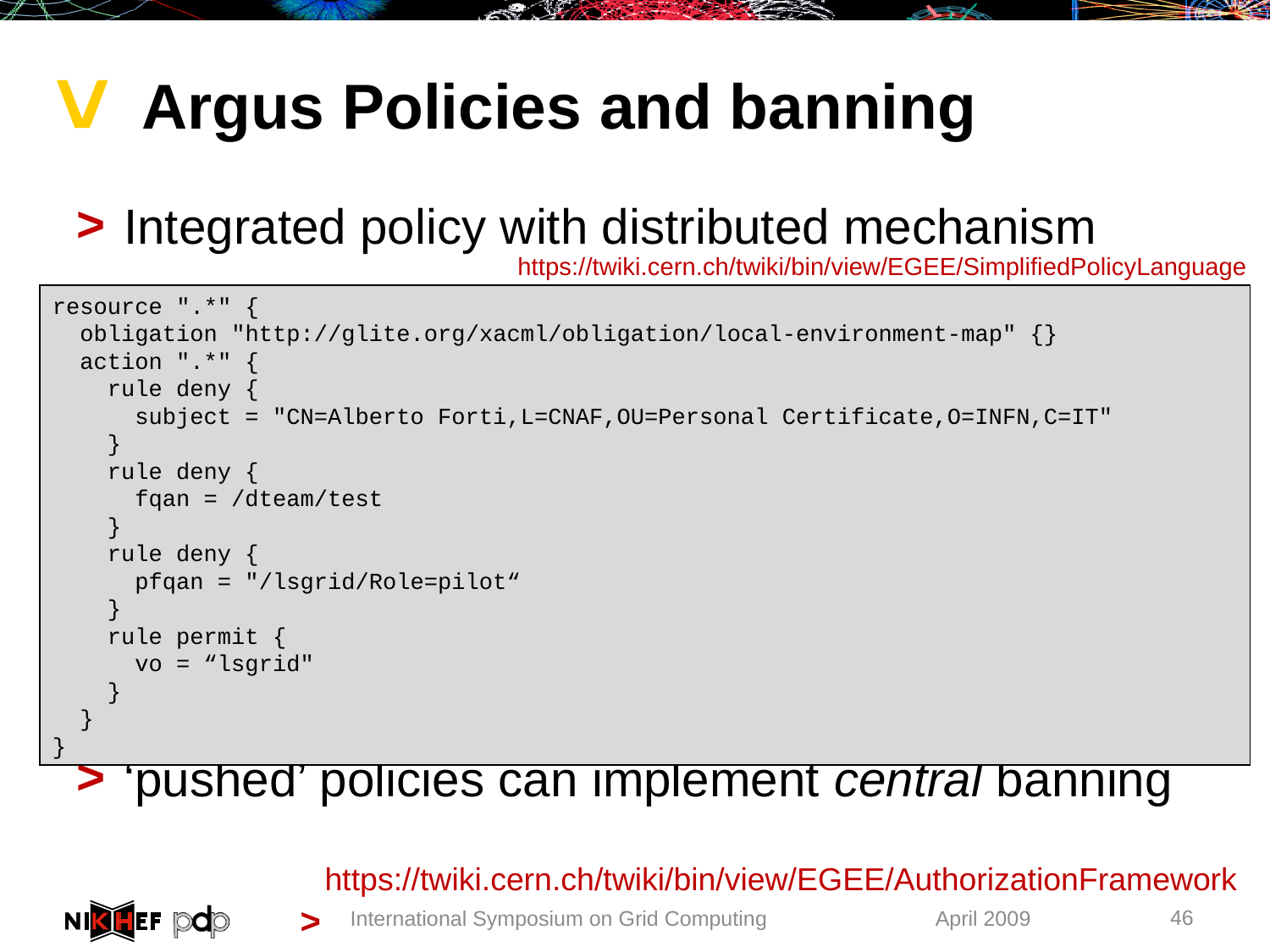

# Argus Policies and banning
Integrated policy with distributed mechanism

‘pushed’ policies can implement central banning
https://twiki.cern.ch/twiki/bin/view/EGEE/SimplifiedPolicyLanguage
resource ".*" {
  obligation "http://glite.org/xacml/obligation/local-environment-map" {}
  action ".*" {
    rule deny {
      subject = "CN=Alberto Forti,L=CNAF,OU=Personal Certificate,O=INFN,C=IT"
    }
    rule deny {
      fqan = /dteam/test
    }
    rule deny {
      pfqan = "/lsgrid/Role=pilot“
    }
    rule permit {
      vo = “lsgrid"
    }
  }
}
https://twiki.cern.ch/twiki/bin/view/EGEE/AuthorizationFramework
International Symposium on Grid Computing
April 2009
46